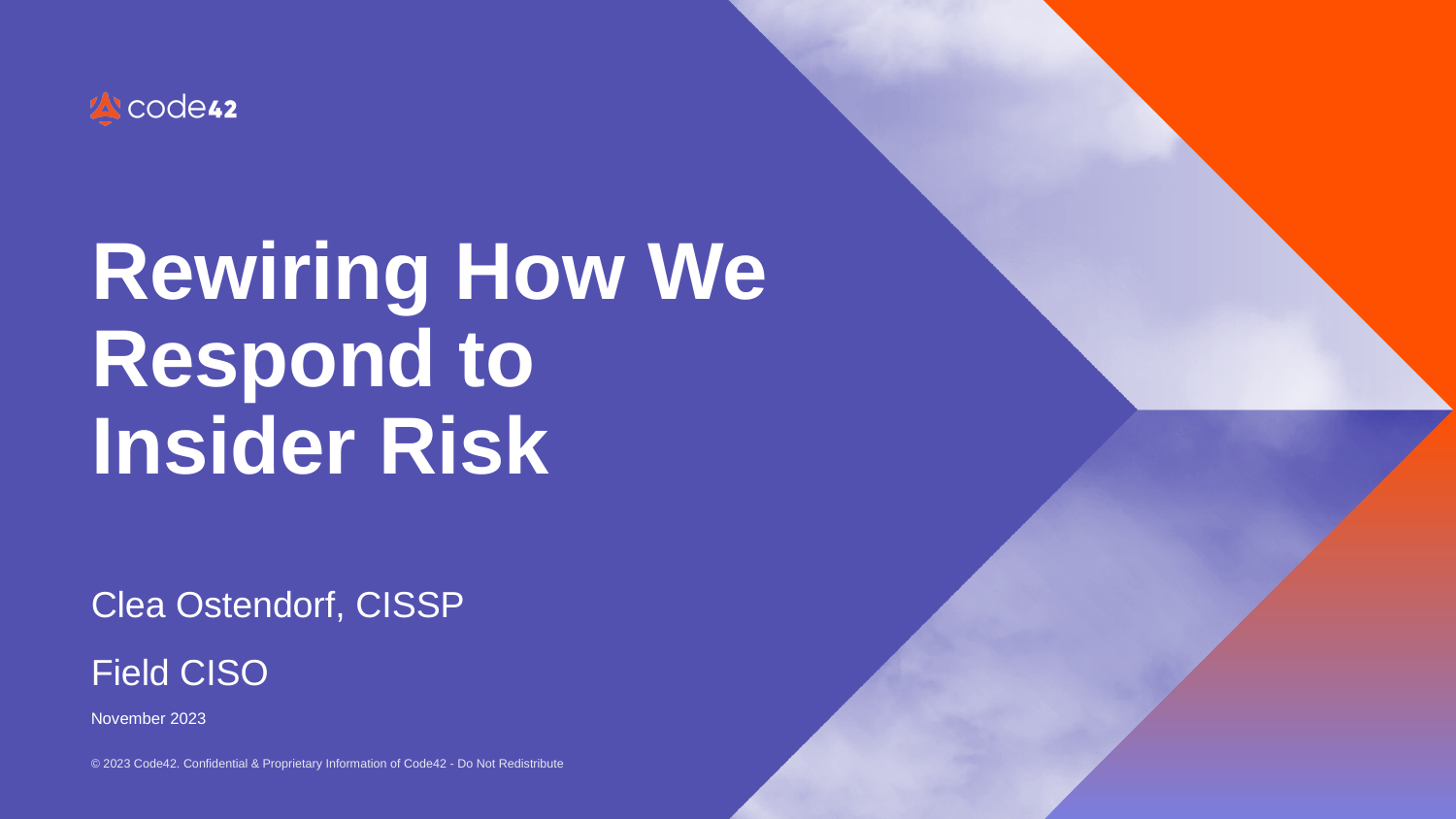

# Rewiring How We Respond to Insider Risk

Clea Ostendorf, CISSP
Field CISO
November 2023